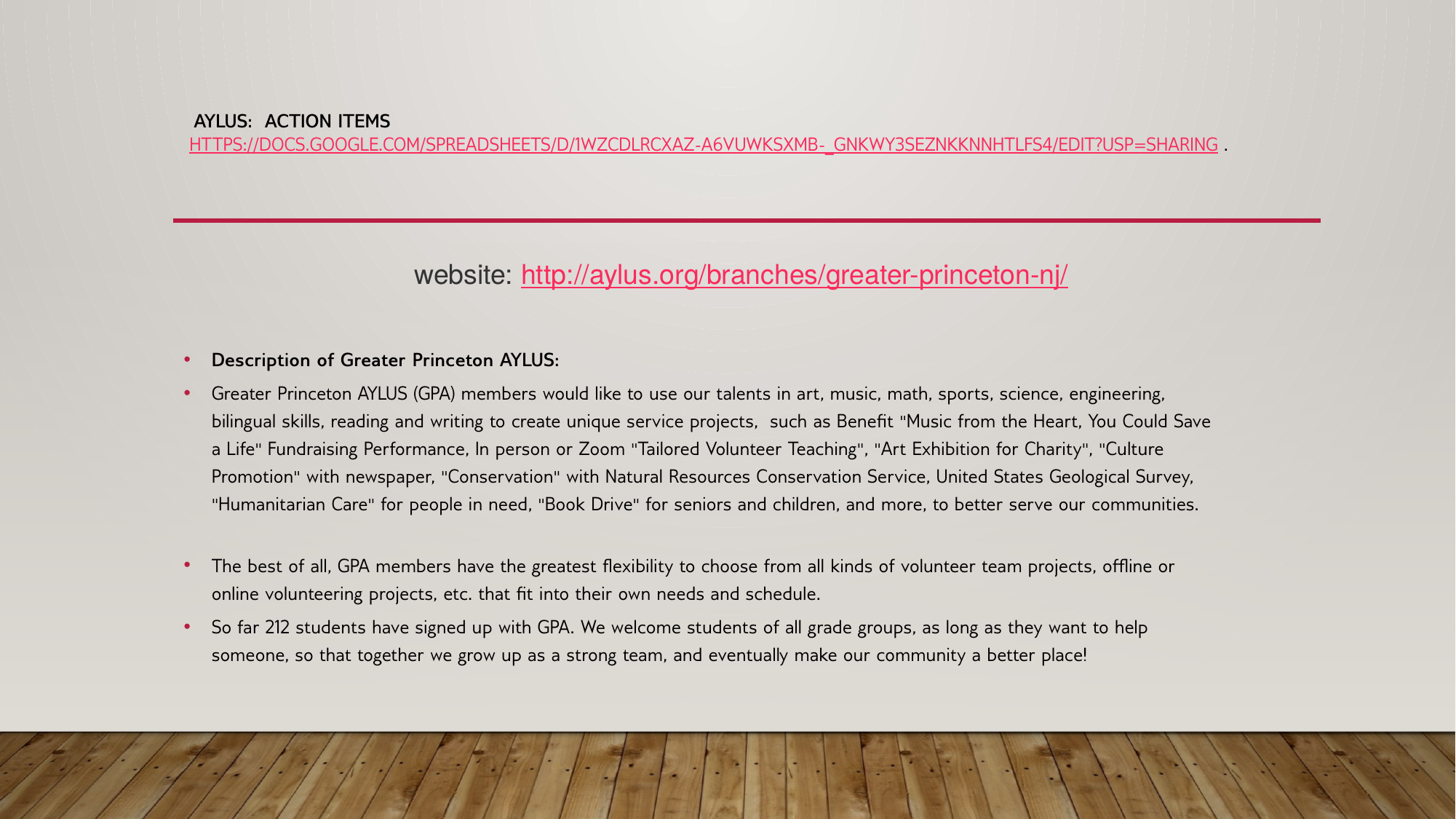

# AYLUS:  ACTION ITEMS  https://docs.google.com/spreadsheets/d/1WZCDLrCxaz-A6vuWksXmb-_GNKWy3sEZNKKNNhTLFs4/edit?usp=sharing .
website: http://aylus.org/branches/greater-princeton-nj/
Description of Greater Princeton AYLUS:
Greater Princeton AYLUS (GPA) members would like to use our talents in art, music, math, sports, science, engineering, bilingual skills, reading and writing to create unique service projects,  such as Benefit "Music from the Heart, You Could Save a Life" Fundraising Performance, In person or Zoom "Tailored Volunteer Teaching", "Art Exhibition for Charity", "Culture Promotion" with newspaper, "Conservation" with Natural Resources Conservation Service, United States Geological Survey, "Humanitarian Care" for people in need, "Book Drive" for seniors and children, and more, to better serve our communities.
The best of all, GPA members have the greatest flexibility to choose from all kinds of volunteer team projects, offline or online volunteering projects, etc. that fit into their own needs and schedule.
So far 212 students have signed up with GPA. We welcome students of all grade groups, as long as they want to help someone, so that together we grow up as a strong team, and eventually make our community a better place!